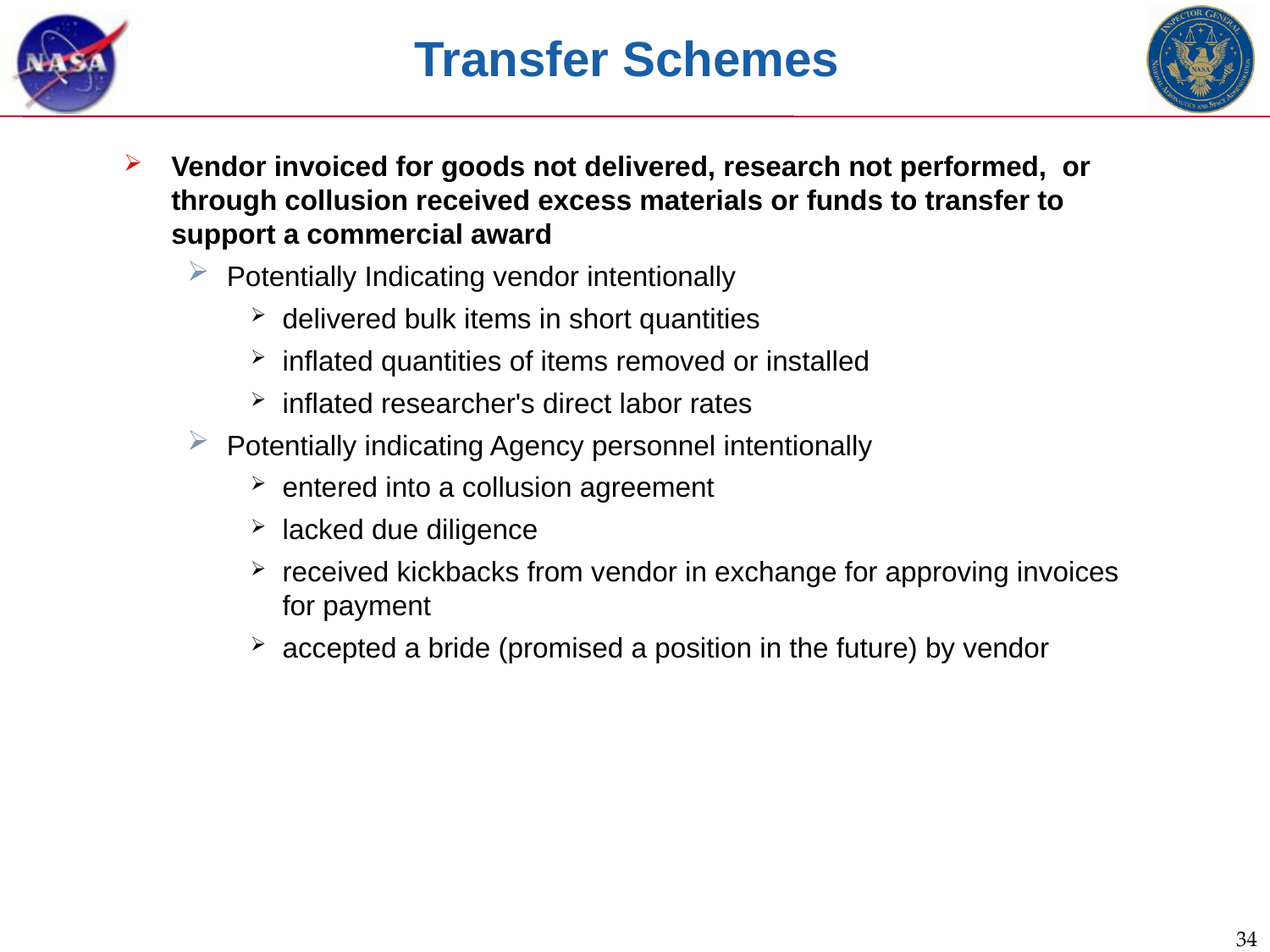

# Transfer Schemes
Vendor invoiced for goods not delivered, research not performed,  or through collusion received excess materials or funds to transfer to support a commercial award
Potentially Indicating vendor intentionally
delivered bulk items in short quantities
inflated quantities of items removed or installed
inflated researcher's direct labor rates
Potentially indicating Agency personnel intentionally
entered into a collusion agreement
lacked due diligence
received kickbacks from vendor in exchange for approving invoices for payment
accepted a bride (promised a position in the future) by vendor